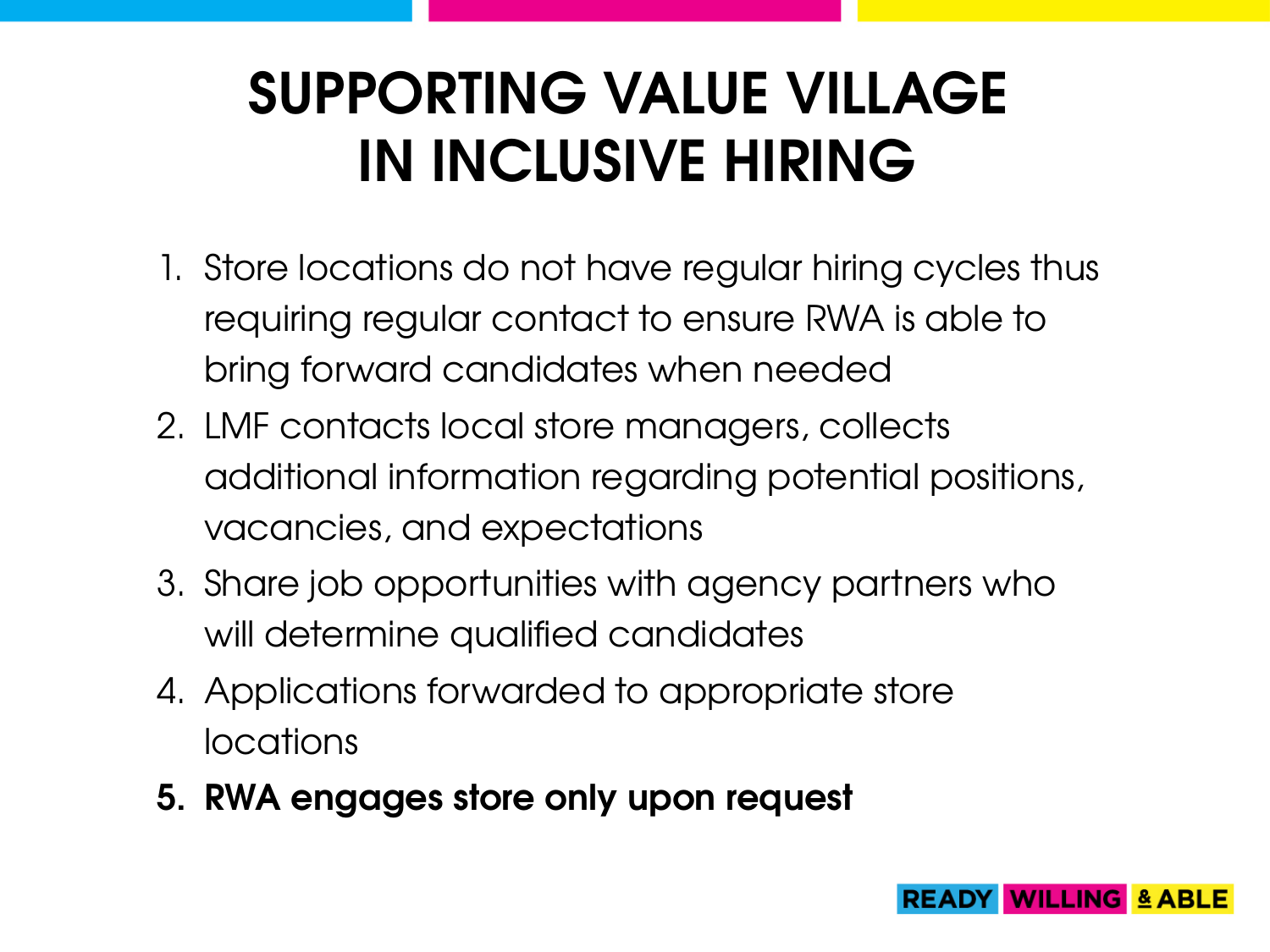

Supporting value village
in inclusive hiring
Store locations do not have regular hiring cycles thus requiring regular contact to ensure RWA is able to bring forward candidates when needed
LMF contacts local store managers, collects additional information regarding potential positions, vacancies, and expectations
Share job opportunities with agency partners who will determine qualified candidates
Applications forwarded to appropriate store locations
RWA engages store only upon request